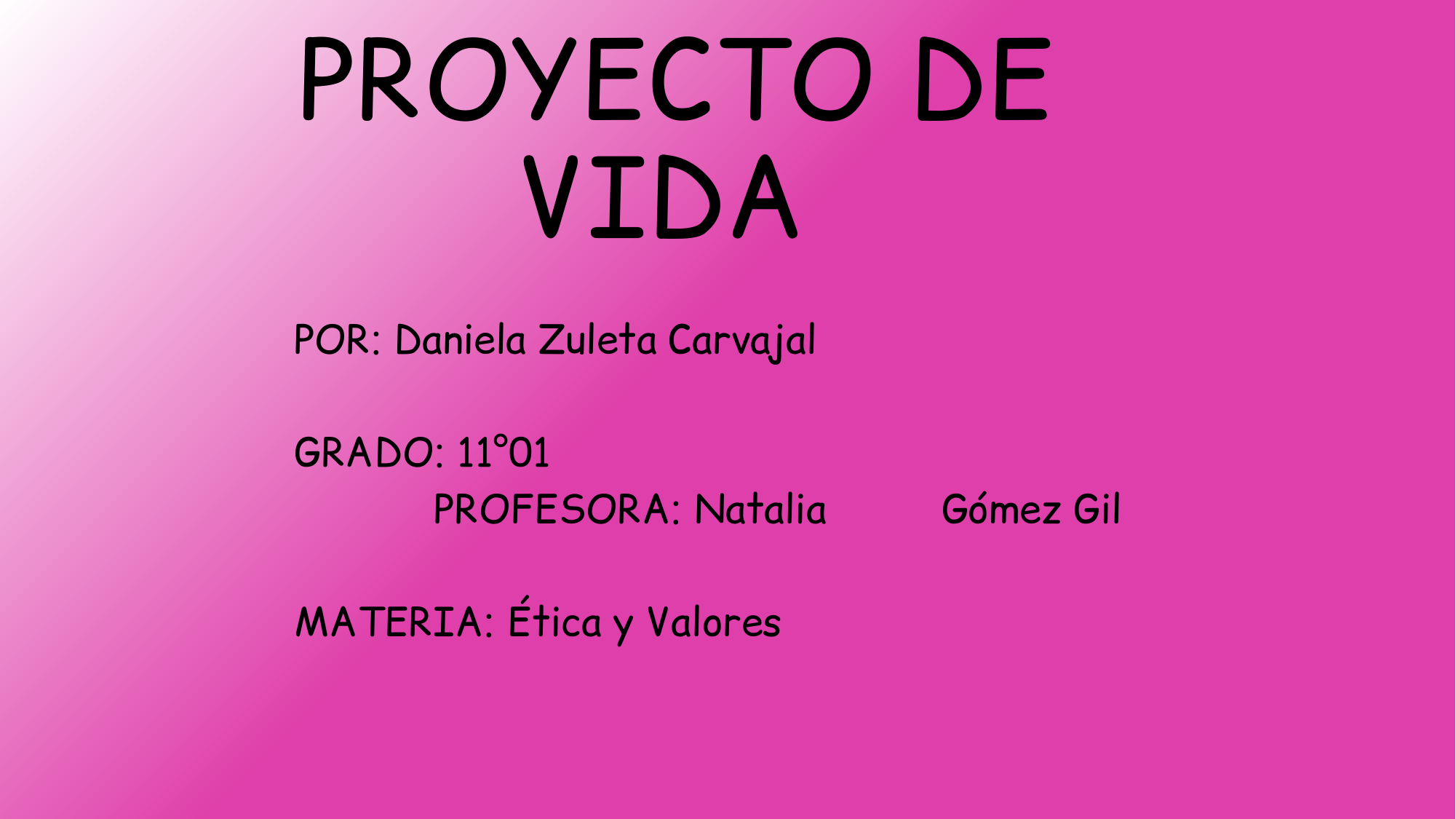

# PROYECTO DE VIDA
				POR: Daniela Zuleta Carvajal

		GRADO: 11°01
					PROFESORA: Natalia 				Gómez Gil

					MATERIA: Ética y Valores